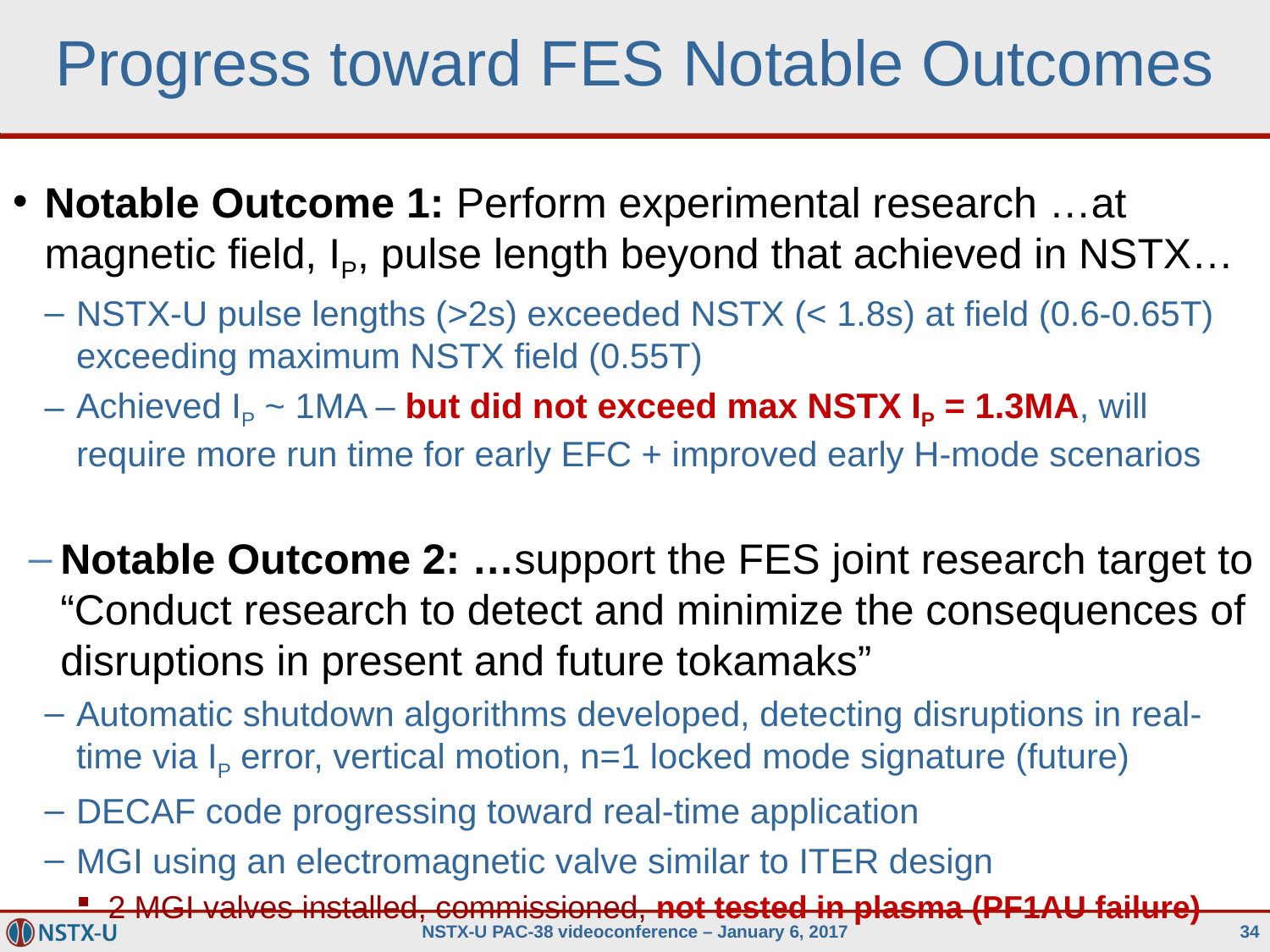

# Progress toward FES Notable Outcomes
Notable Outcome 1: Perform experimental research …at magnetic field, IP, pulse length beyond that achieved in NSTX…
NSTX-U pulse lengths (>2s) exceeded NSTX (< 1.8s) at field (0.6-0.65T) exceeding maximum NSTX field (0.55T)
Achieved IP ~ 1MA – but did not exceed max NSTX IP = 1.3MA, will require more run time for early EFC + improved early H-mode scenarios

Notable Outcome 2: …support the FES joint research target to “Conduct research to detect and minimize the consequences of disruptions in present and future tokamaks”
Automatic shutdown algorithms developed, detecting disruptions in real-time via IP error, vertical motion, n=1 locked mode signature (future)
DECAF code progressing toward real-time application
MGI using an electromagnetic valve similar to ITER design
2 MGI valves installed, commissioned, not tested in plasma (PF1AU failure)